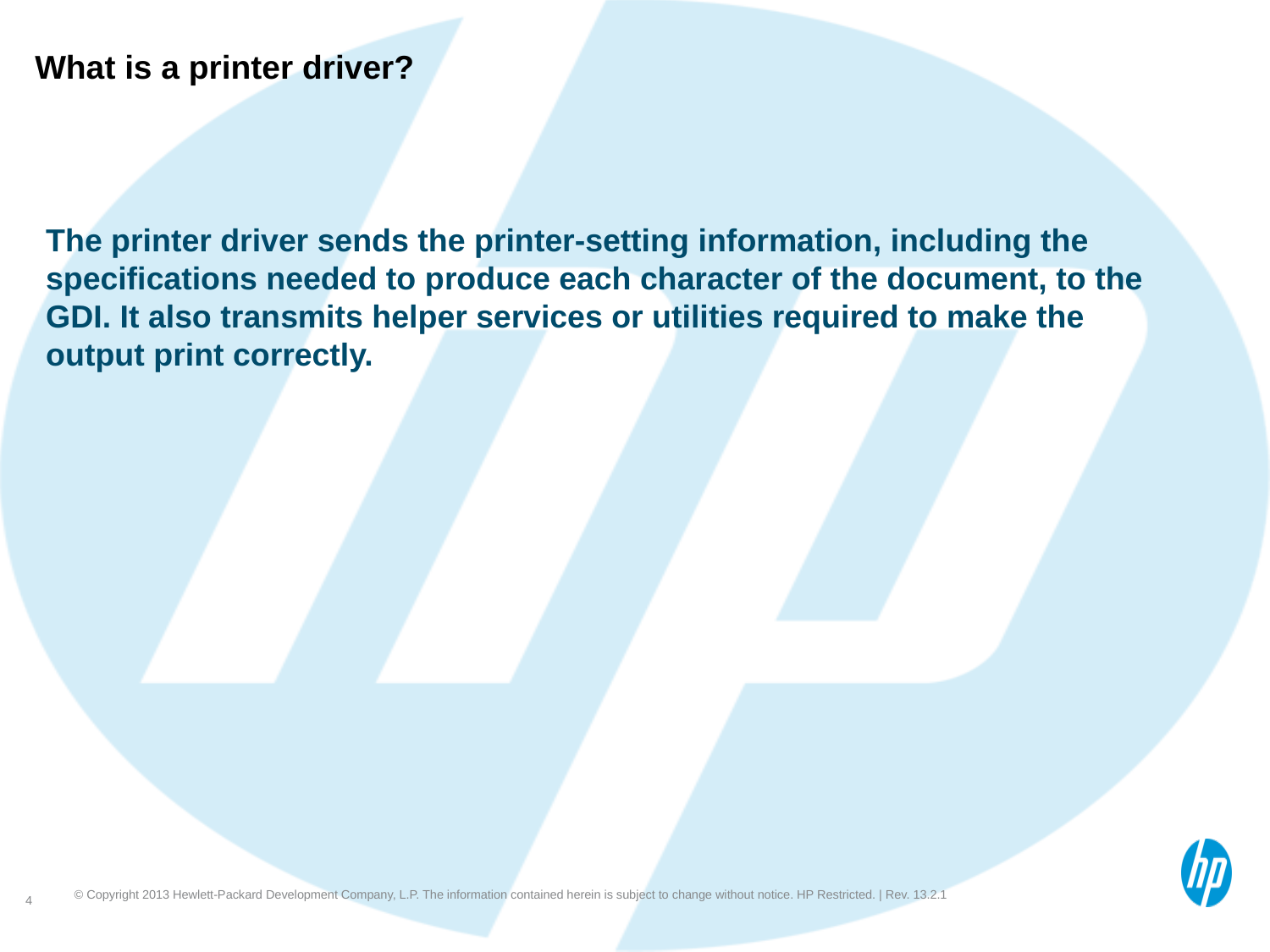

# What is a printer driver?
The printer driver sends the printer-setting information, including the specifications needed to produce each character of the document, to the GDI. It also transmits helper services or utilities required to make the output print correctly.